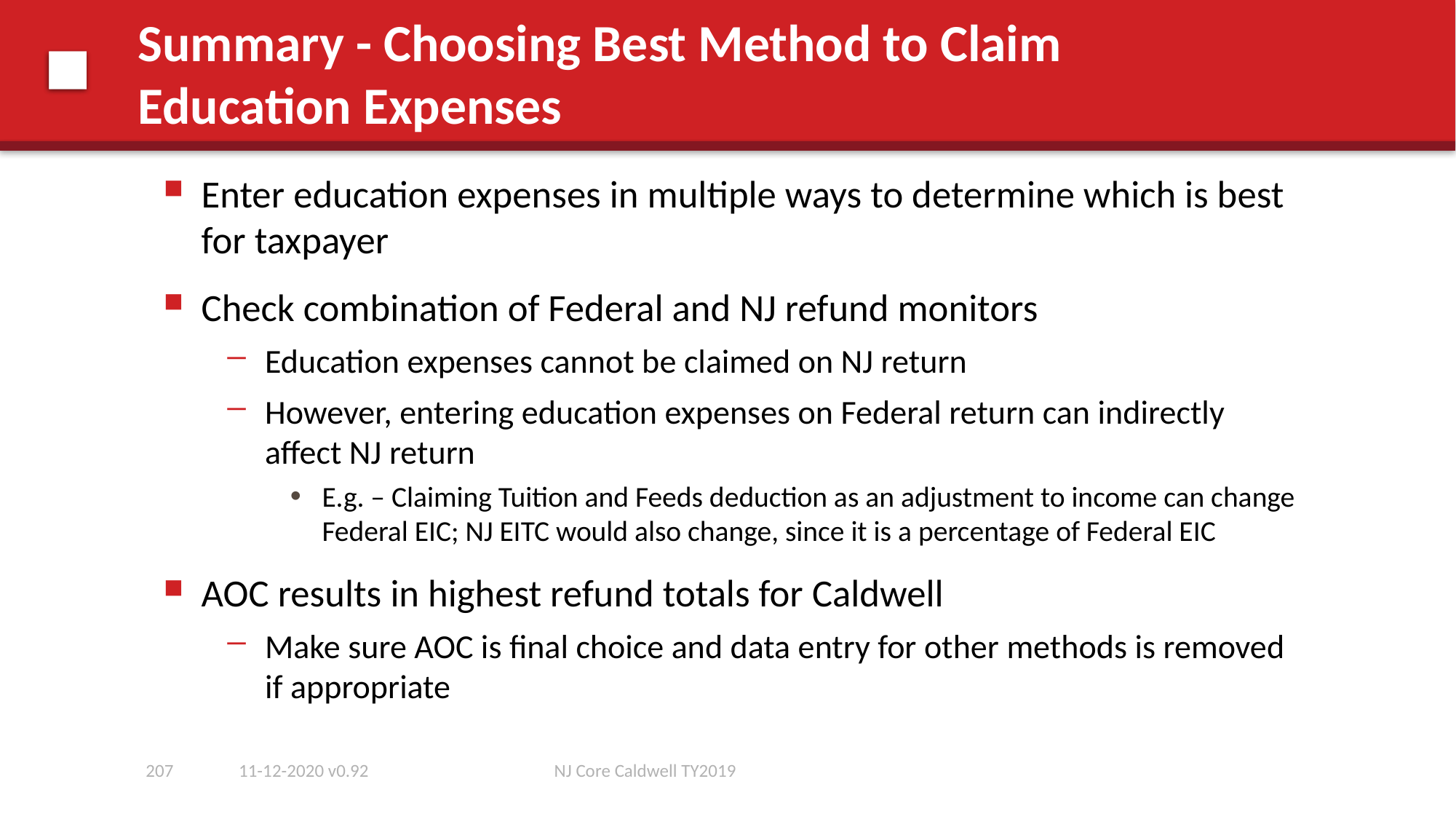

# Summary - Choosing Best Method to Claim Education Expenses
Enter education expenses in multiple ways to determine which is best for taxpayer
Check combination of Federal and NJ refund monitors
Education expenses cannot be claimed on NJ return
However, entering education expenses on Federal return can indirectly affect NJ return
E.g. – Claiming Tuition and Feeds deduction as an adjustment to income can change Federal EIC; NJ EITC would also change, since it is a percentage of Federal EIC
AOC results in highest refund totals for Caldwell
Make sure AOC is final choice and data entry for other methods is removed if appropriate

207
11-12-2020 v0.92
NJ Core Caldwell TY2019